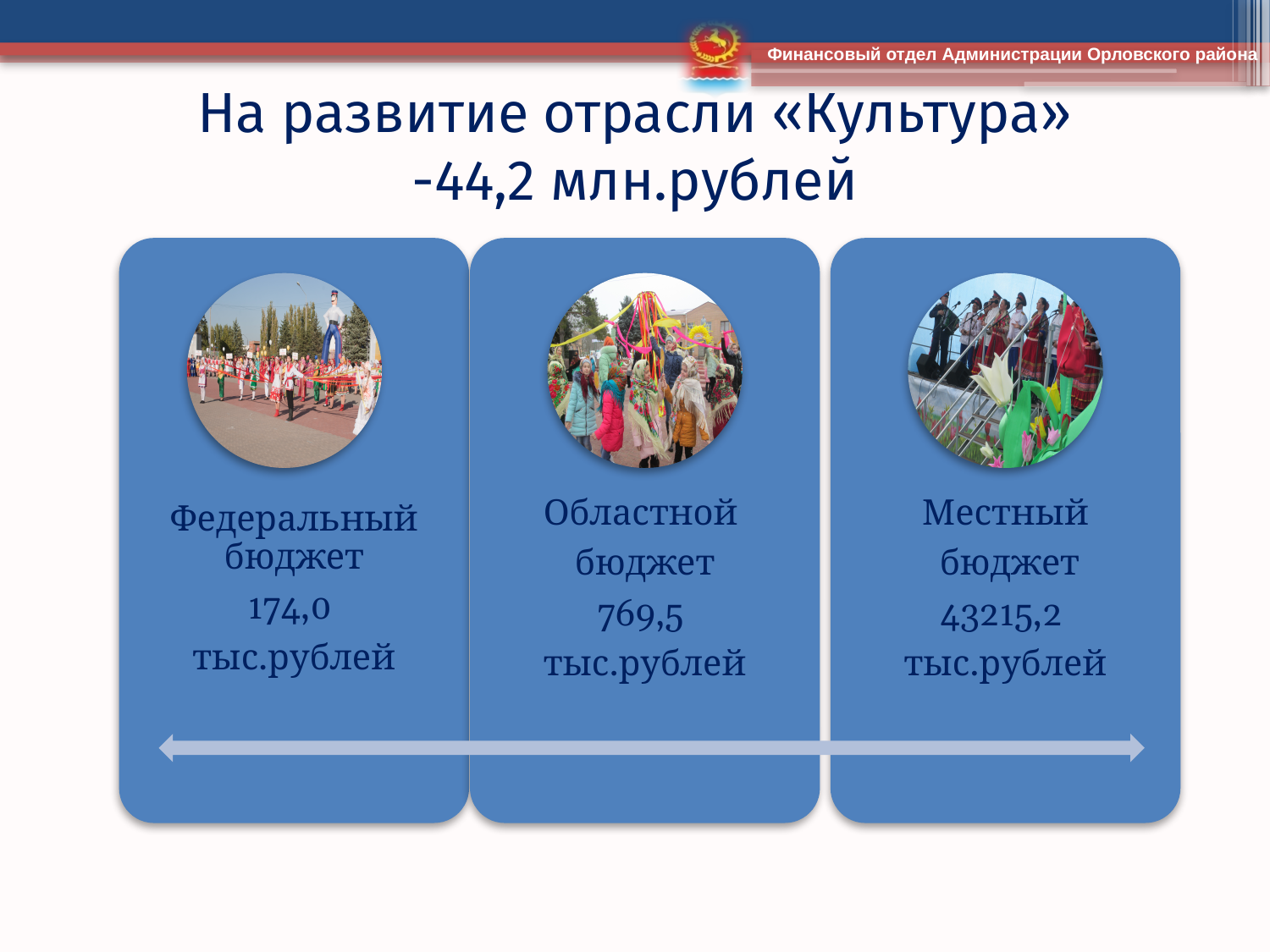

# На развитие отрасли «Культура» -44,2 млн.рублей
Федеральный бюджет
174,0
тыс.рублей
Областной
бюджет
769,5
тыс.рублей
Местный
 бюджет
43215,2
тыс.рублей